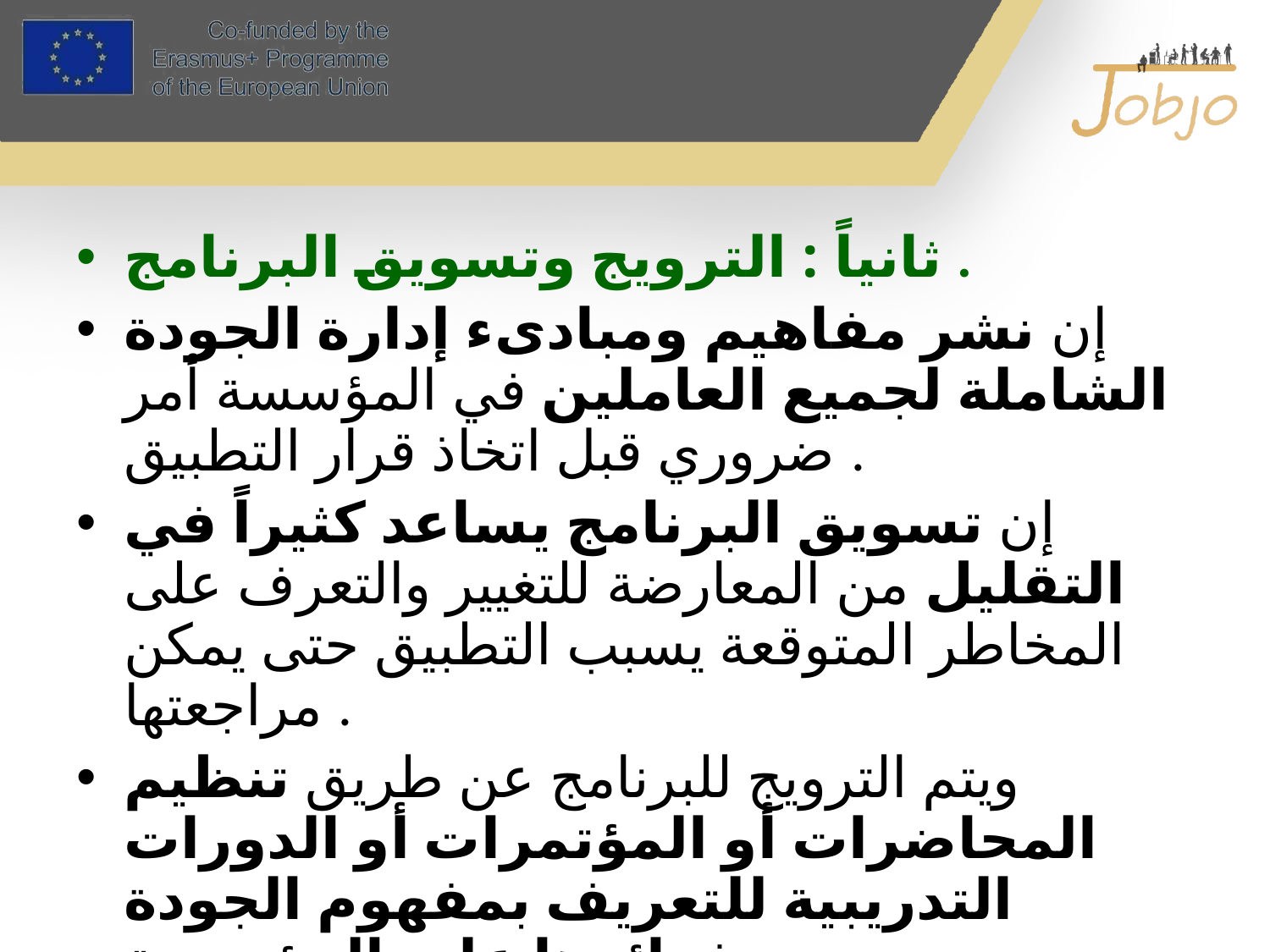

#
ثانياً : الترويج وتسويق البرنامج .
إن نشر مفاهيم ومبادىء إدارة الجودة الشاملة لجميع العاملين في المؤسسة أمر ضروري قبل اتخاذ قرار التطبيق .
إن تسويق البرنامج يساعد كثيراً في التقليل من المعارضة للتغيير والتعرف على المخاطر المتوقعة يسبب التطبيق حتى يمكن مراجعتها .
ويتم الترويج للبرنامج عن طريق تنظيم المحاضرات أو المؤتمرات أو الدورات التدريبية للتعريف بمفهوم الجودة وفوائدها على المؤسسة